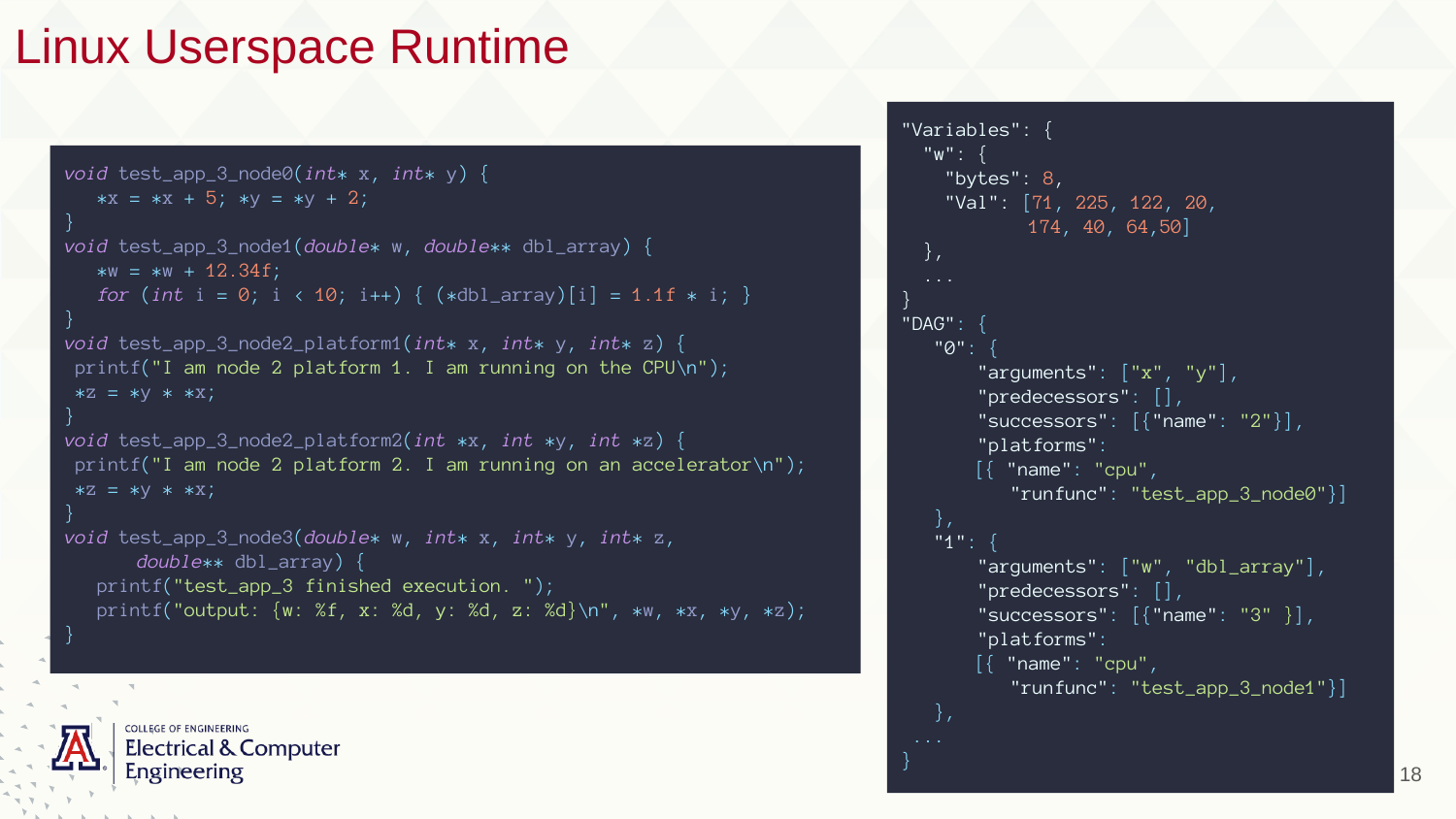

# Linux Userspace Runtime
"Variables": {
  "w": {
    "bytes": 8,
    "Val": [71, 225, 122, 20,
     174, 40, 64,50]
  },
  ...
}
"DAG": {
   "0": {
       "arguments": ["x", "y"],
       "predecessors": [],
       "successors": [{"name": "2"}],
       "platforms":
[{ "name": "cpu",
          "runfunc": "test_app_3_node0"}]
   },
   "1": {
       "arguments": ["w", "dbl_array"],
       "predecessors": [],
       "successors": [{"name": "3" }],
       "platforms":
[{ "name": "cpu",
          "runfunc": "test_app_3_node1"}]
   },
 ...
}
void test_app_3_node0(int* x, int* y) {
   *x = *x + 5; *y = *y + 2;
}
void test_app_3_node1(double* w, double** dbl_array) {
   *w = *w + 12.34f;
   for (int i = 0; i < 10; i++) { (*dbl_array)[i] = 1.1f * i; }
}
void test_app_3_node2_platform1(int* x, int* y, int* z) {
 printf("I am node 2 platform 1. I am running on the CPU\n");
 *z = *y * *x;
}
void test_app_3_node2_platform2(int *x, int *y, int *z) {
 printf("I am node 2 platform 2. I am running on an accelerator\n");
 *z = *y * *x;
}
void test_app_3_node3(double* w, int* x, int* y, int* z,
double** dbl_array) {
   printf("test_app_3 finished execution. ");
   printf("output: {w: %f, x: %d, y: %d, z: %d}\n", *w, *x, *y, *z);
}

18